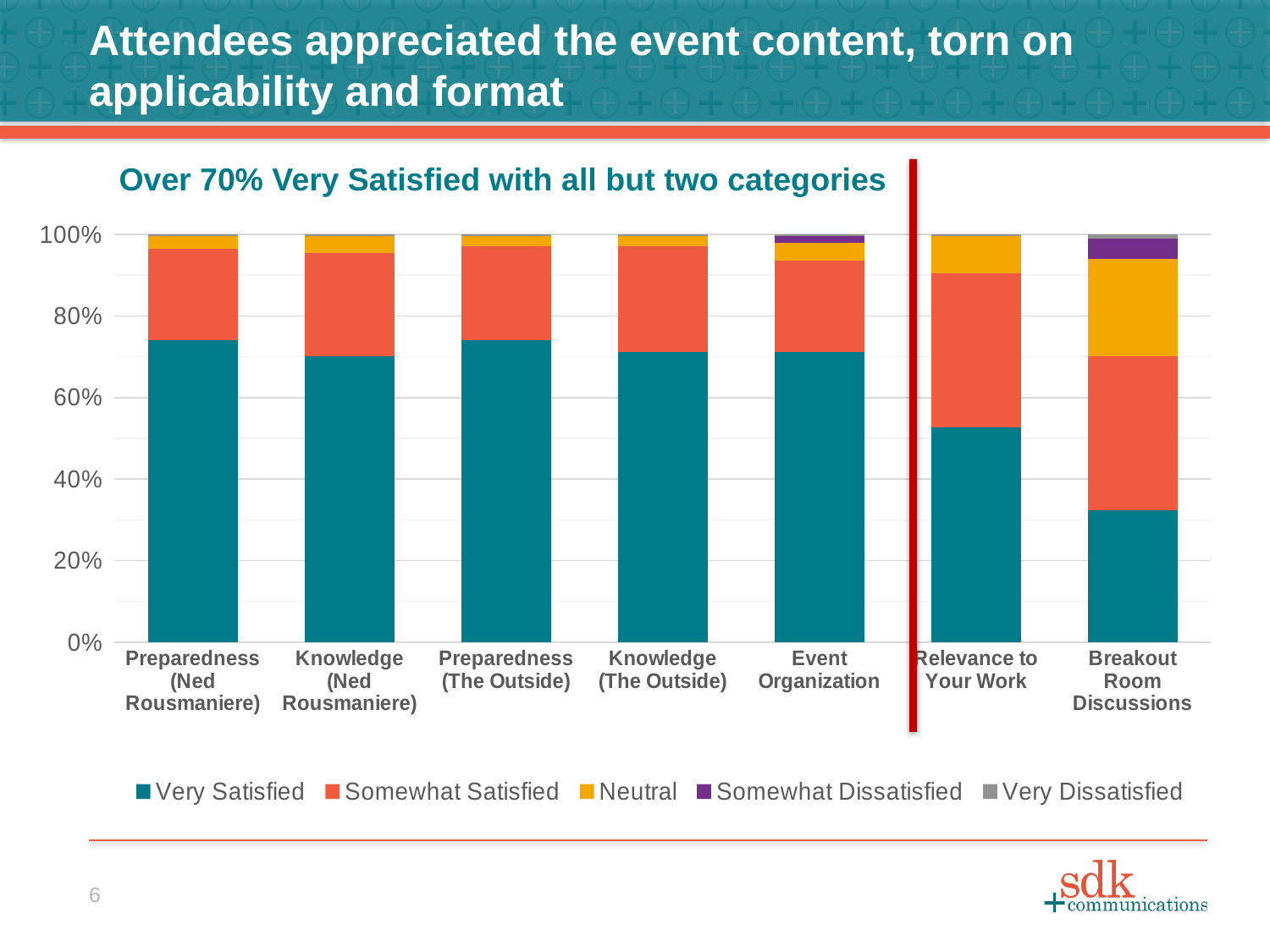

Satisfaction Across Event Categories
Attendees appreciated the event content, torn on applicability and format

### Chart

| Category | Very Satisfied | Somewhat Satisfied | Neutral | Somewhat Dissatisfied | Very Dissatisfied |
|---|---|---|---|---|---|
| Preparedness (Ned Rousmaniere) | 149.0 | 45.0 | 6.0 | 0.0 | 1.0 |
| Knowledge (Ned Rousmaniere) | 141.0 | 51.0 | 8.0 | 0.0 | 1.0 |
| Preparedness (The Outside) | 149.0 | 46.0 | 5.0 | 0.0 | 1.0 |
| Knowledge (The Outside) | 143.0 | 52.0 | 5.0 | 0.0 | 1.0 |
| Event Organization | 143.0 | 45.0 | 9.0 | 3.0 | 1.0 |
| Relevance to Your Work | 106.0 | 76.0 | 18.0 | 0.0 | 1.0 |
| Breakout Room Discussions | 65.0 | 76.0 | 48.0 | 10.0 | 2.0 |
Over 70% Very Satisfied with all but two categories

6